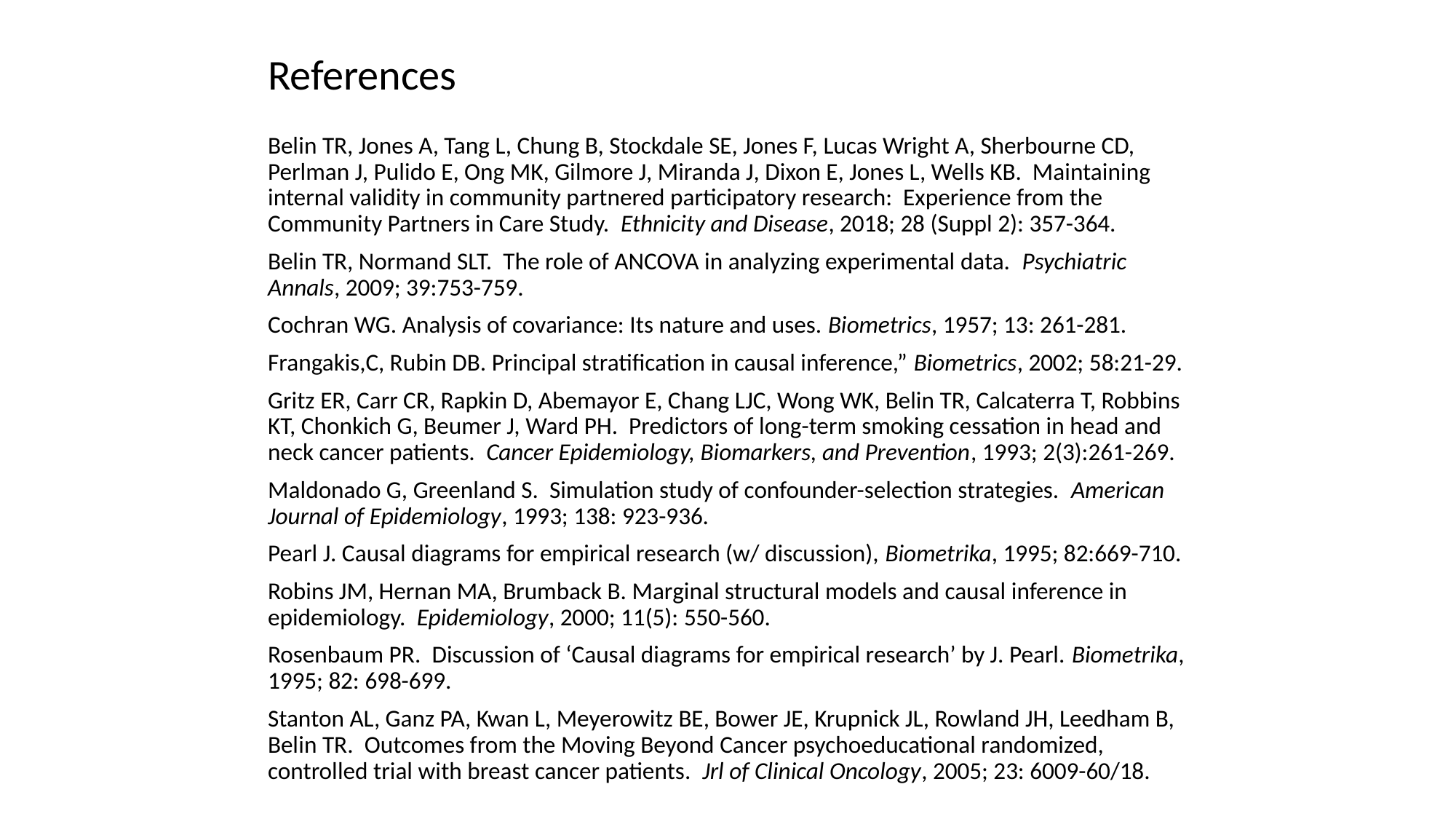

# References
Belin TR, Jones A, Tang L, Chung B, Stockdale SE, Jones F, Lucas Wright A, Sherbourne CD, Perlman J, Pulido E, Ong MK, Gilmore J, Miranda J, Dixon E, Jones L, Wells KB.  Maintaining internal validity in community partnered participatory research:  Experience from the Community Partners in Care Study.  Ethnicity and Disease, 2018; 28 (Suppl 2): 357-364.
Belin TR, Normand SLT.  The role of ANCOVA in analyzing experimental data.  Psychiatric Annals, 2009; 39:753-759.
Cochran WG. Analysis of covariance: Its nature and uses. Biometrics, 1957; 13: 261-281.
Frangakis,C, Rubin DB. Principal stratification in causal inference,” Biometrics, 2002; 58:21-29.
Gritz ER, Carr CR, Rapkin D, Abemayor E, Chang LJC, Wong WK, Belin TR, Calcaterra T, Robbins KT, Chonkich G, Beumer J, Ward PH.  Predictors of long-term smoking cessation in head and neck cancer patients.  Cancer Epidemiology, Biomarkers, and Prevention, 1993; 2(3):261-269.
Maldonado G, Greenland S.  Simulation study of confounder-selection strategies.  American Journal of Epidemiology, 1993; 138: 923-936.
Pearl J. Causal diagrams for empirical research (w/ discussion), Biometrika, 1995; 82:669-710.
Robins JM, Hernan MA, Brumback B. Marginal structural models and causal inference in epidemiology.  Epidemiology, 2000; 11(5): 550-560.
Rosenbaum PR.  Discussion of ‘Causal diagrams for empirical research’ by J. Pearl. Biometrika, 1995; 82: 698-699.
Stanton AL, Ganz PA, Kwan L, Meyerowitz BE, Bower JE, Krupnick JL, Rowland JH, Leedham B, Belin TR.  Outcomes from the Moving Beyond Cancer psychoeducational randomized, controlled trial with breast cancer patients.  Jrl of Clinical Oncology, 2005; 23: 6009-60/18.